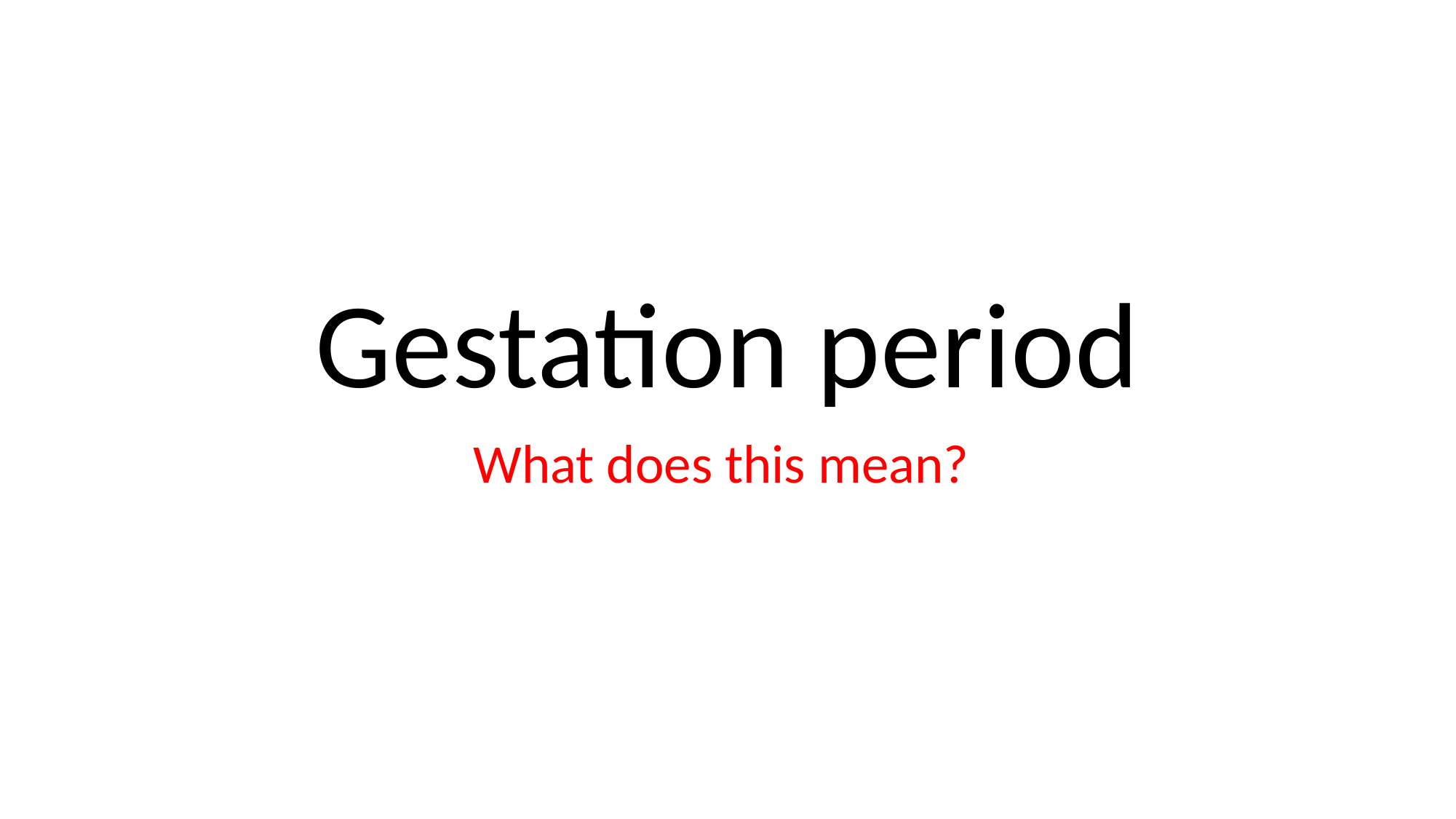

# Gestation period
What does this mean?